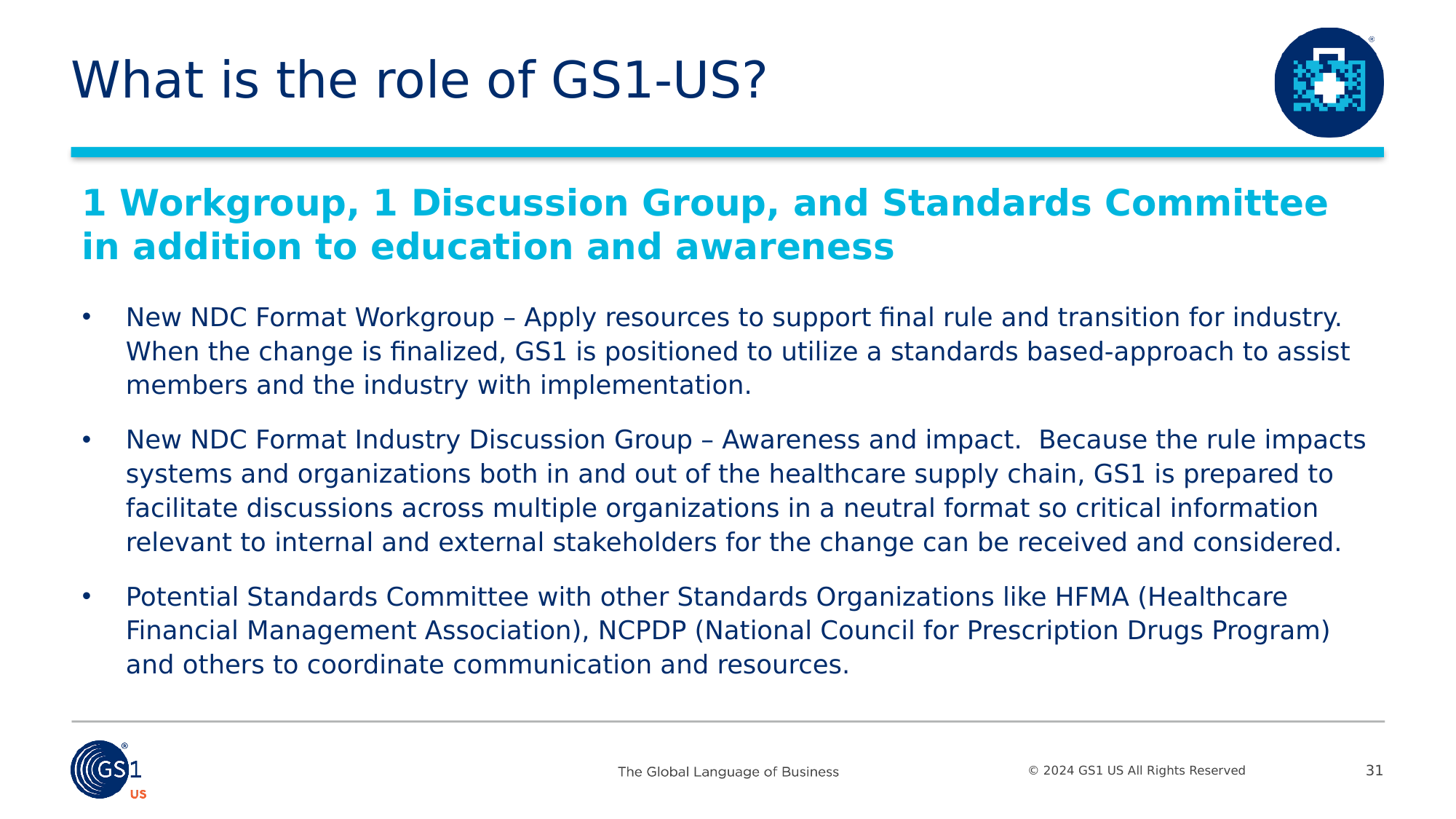

# What is the role of GS1-US?
1 Workgroup, 1 Discussion Group, and Standards Committee in addition to education and awareness
New NDC Format Workgroup – Apply resources to support final rule and transition for industry. When the change is finalized, GS1 is positioned to utilize a standards based-approach to assist members and the industry with implementation.
New NDC Format Industry Discussion Group – Awareness and impact.  Because the rule impacts systems and organizations both in and out of the healthcare supply chain, GS1 is prepared to facilitate discussions across multiple organizations in a neutral format so critical information relevant to internal and external stakeholders for the change can be received and considered.
Potential Standards Committee with other Standards Organizations like HFMA (Healthcare Financial Management Association), NCPDP (National Council for Prescription Drugs Program)  and others to coordinate communication and resources.

31